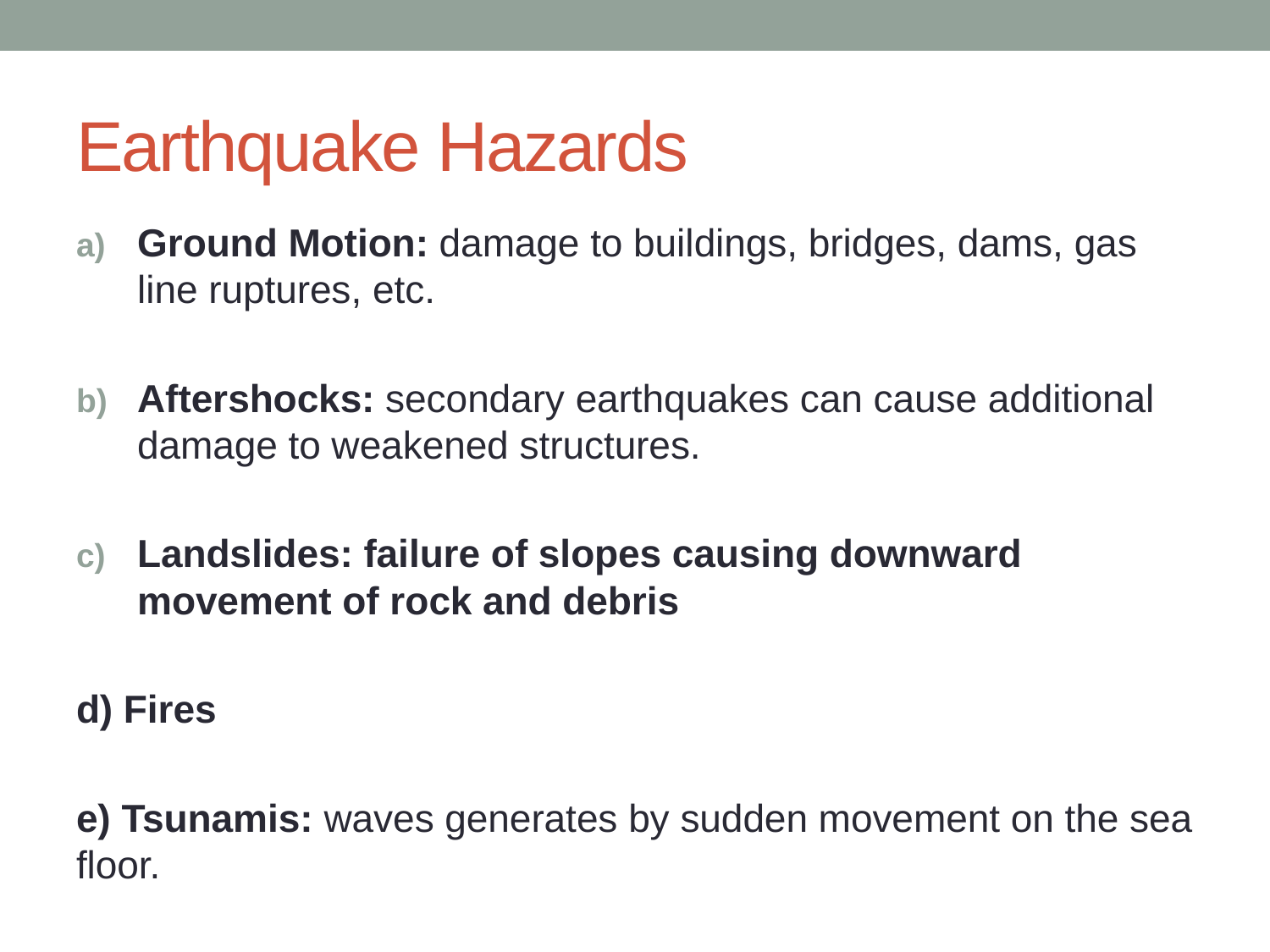

# Earthquake Hazards
Ground Motion: damage to buildings, bridges, dams, gas line ruptures, etc.

Aftershocks: secondary earthquakes can cause additional damage to weakened structures.

Landslides: failure of slopes causing downward movement of rock and debris

d) Fires

e) Tsunamis: waves generates by sudden movement on the sea floor.